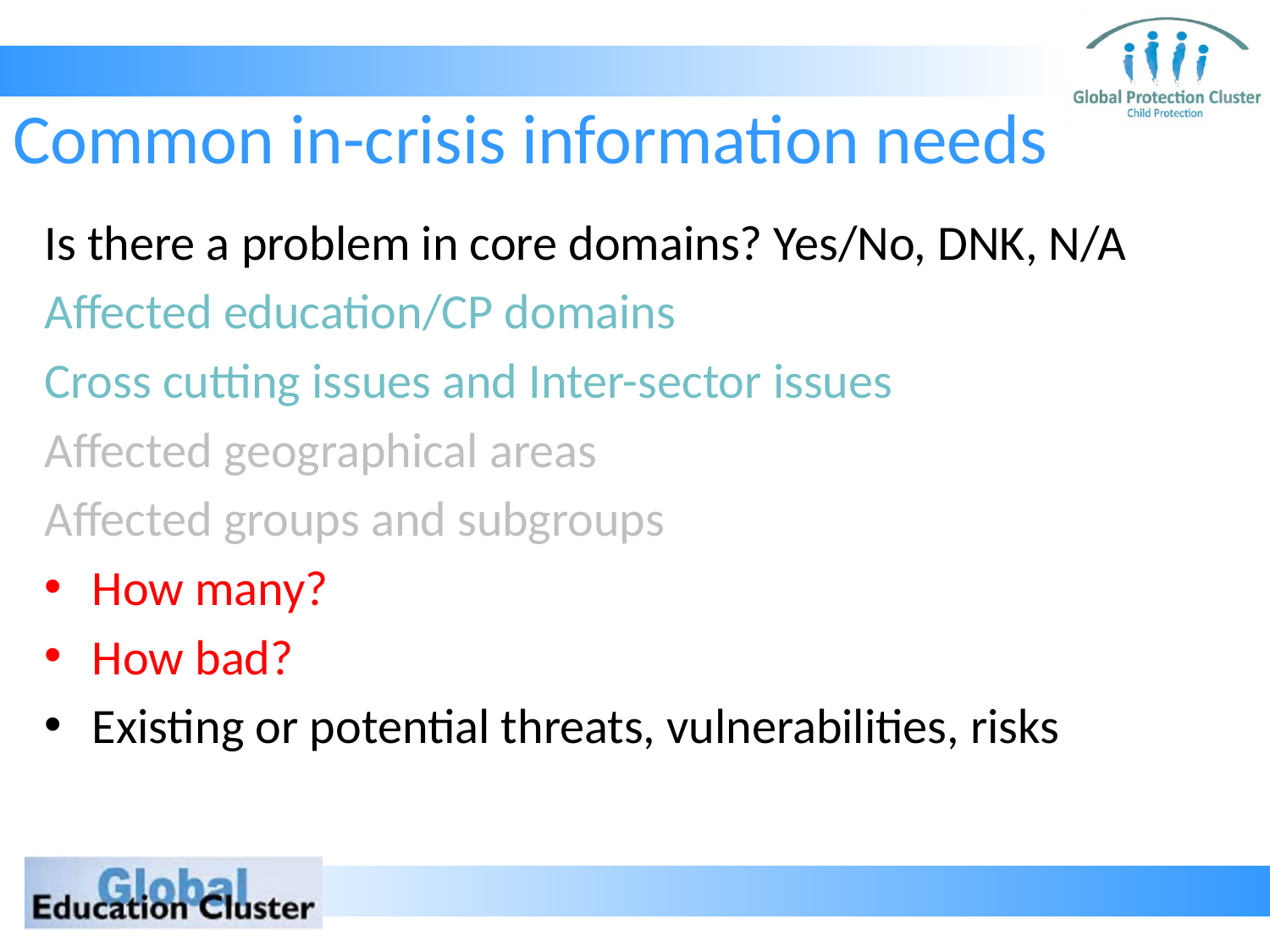

# Common in-crisis information needs
Is there a problem in core domains? Yes/No, DNK, N/A
Affected education/CP domains
Cross cutting issues and Inter-sector issues
Affected geographical areas
Affected groups and subgroups
How many?
How bad?
Existing or potential threats, vulnerabilities, risks